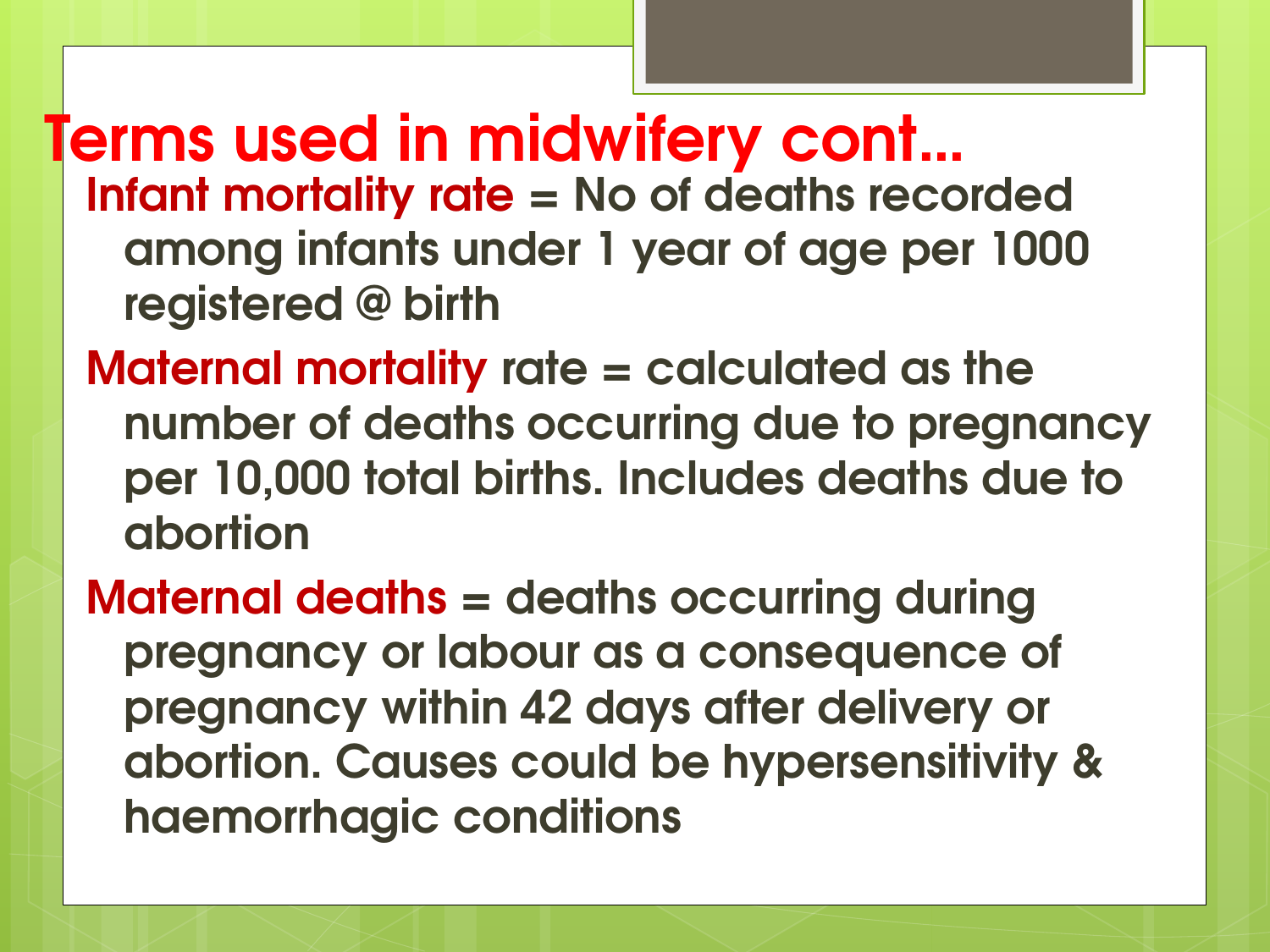

# Terms used in midwifery cont…
Infant mortality rate = No of deaths recorded among infants under 1 year of age per 1000 registered @ birth
Maternal mortality rate = calculated as the number of deaths occurring due to pregnancy per 10,000 total births. Includes deaths due to abortion
Maternal deaths = deaths occurring during pregnancy or labour as a consequence of pregnancy within 42 days after delivery or abortion. Causes could be hypersensitivity & haemorrhagic conditions